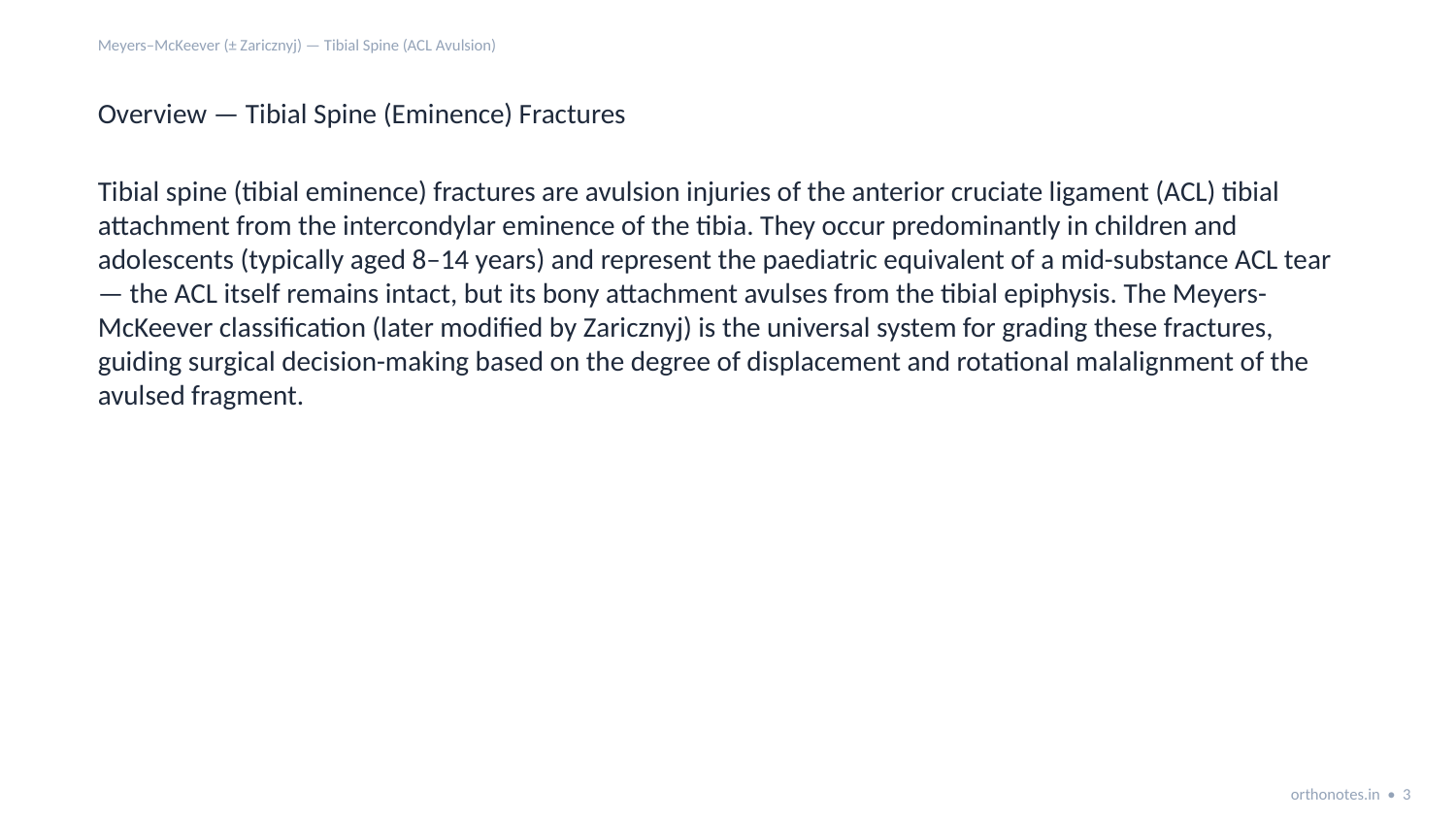

Meyers–McKeever (± Zaricznyj) — Tibial Spine (ACL Avulsion)
Overview — Tibial Spine (Eminence) Fractures
Tibial spine (tibial eminence) fractures are avulsion injuries of the anterior cruciate ligament (ACL) tibial attachment from the intercondylar eminence of the tibia. They occur predominantly in children and adolescents (typically aged 8–14 years) and represent the paediatric equivalent of a mid-substance ACL tear — the ACL itself remains intact, but its bony attachment avulses from the tibial epiphysis. The Meyers-McKeever classification (later modified by Zaricznyj) is the universal system for grading these fractures, guiding surgical decision-making based on the degree of displacement and rotational malalignment of the avulsed fragment.
orthonotes.in  •  3